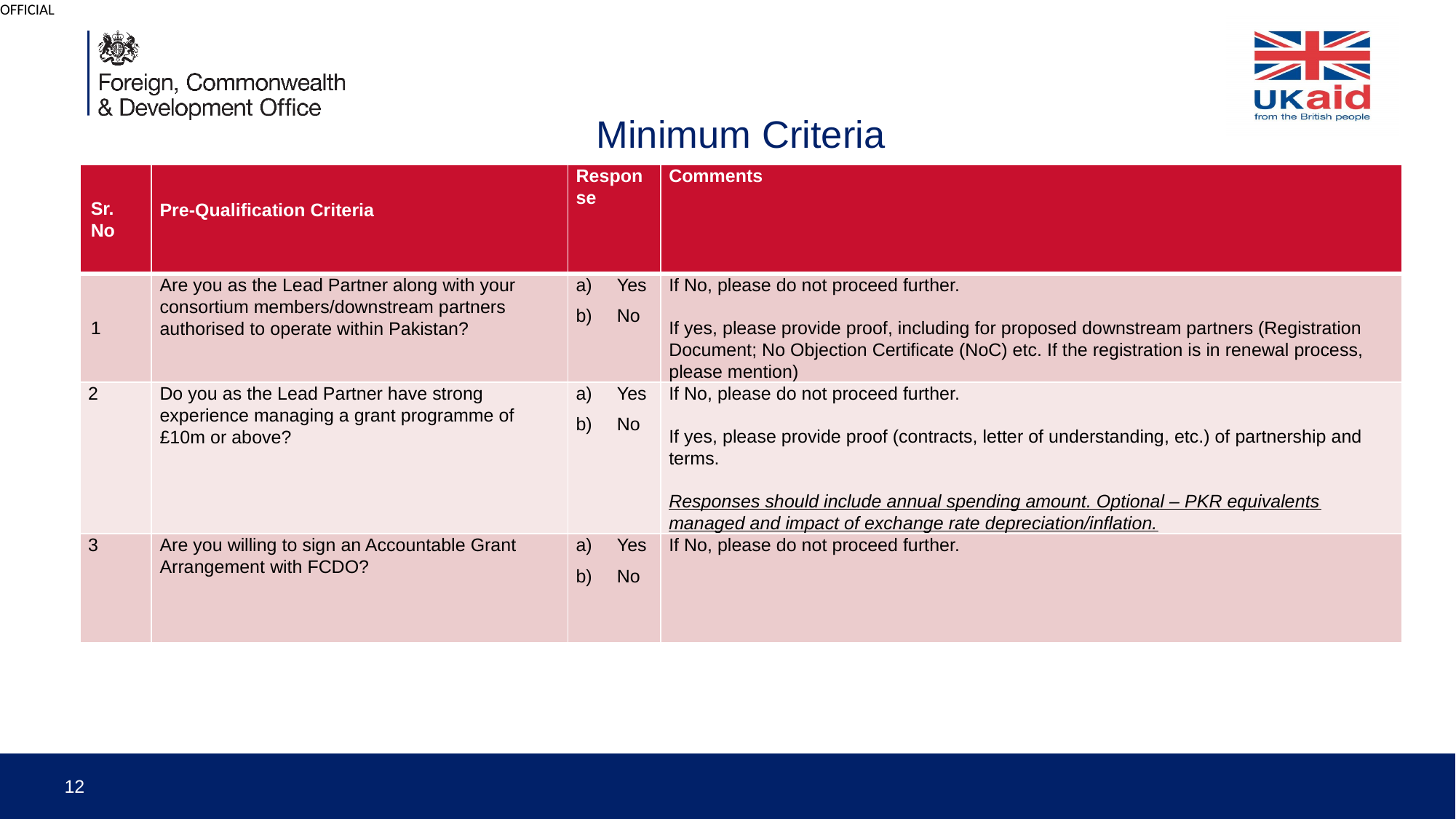

# Minimum Criteria
| Sr. No | Pre-Qualification Criteria | Response | Comments |
| --- | --- | --- | --- |
| 1 | Are you as the Lead Partner along with your consortium members/downstream partners authorised to operate within Pakistan? | Yes No | If No, please do not proceed further. If yes, please provide proof, including for proposed downstream partners (Registration Document; No Objection Certificate (NoC) etc. If the registration is in renewal process, please mention) |
| 2 | Do you as the Lead Partner have strong experience managing a grant programme of £10m or above? | Yes No | If No, please do not proceed further. If yes, please provide proof (contracts, letter of understanding, etc.) of partnership and terms. Responses should include annual spending amount. Optional – PKR equivalents managed and impact of exchange rate depreciation/inflation. |
| 3 | Are you willing to sign an Accountable Grant Arrangement with FCDO? | Yes No | If No, please do not proceed further. |
12